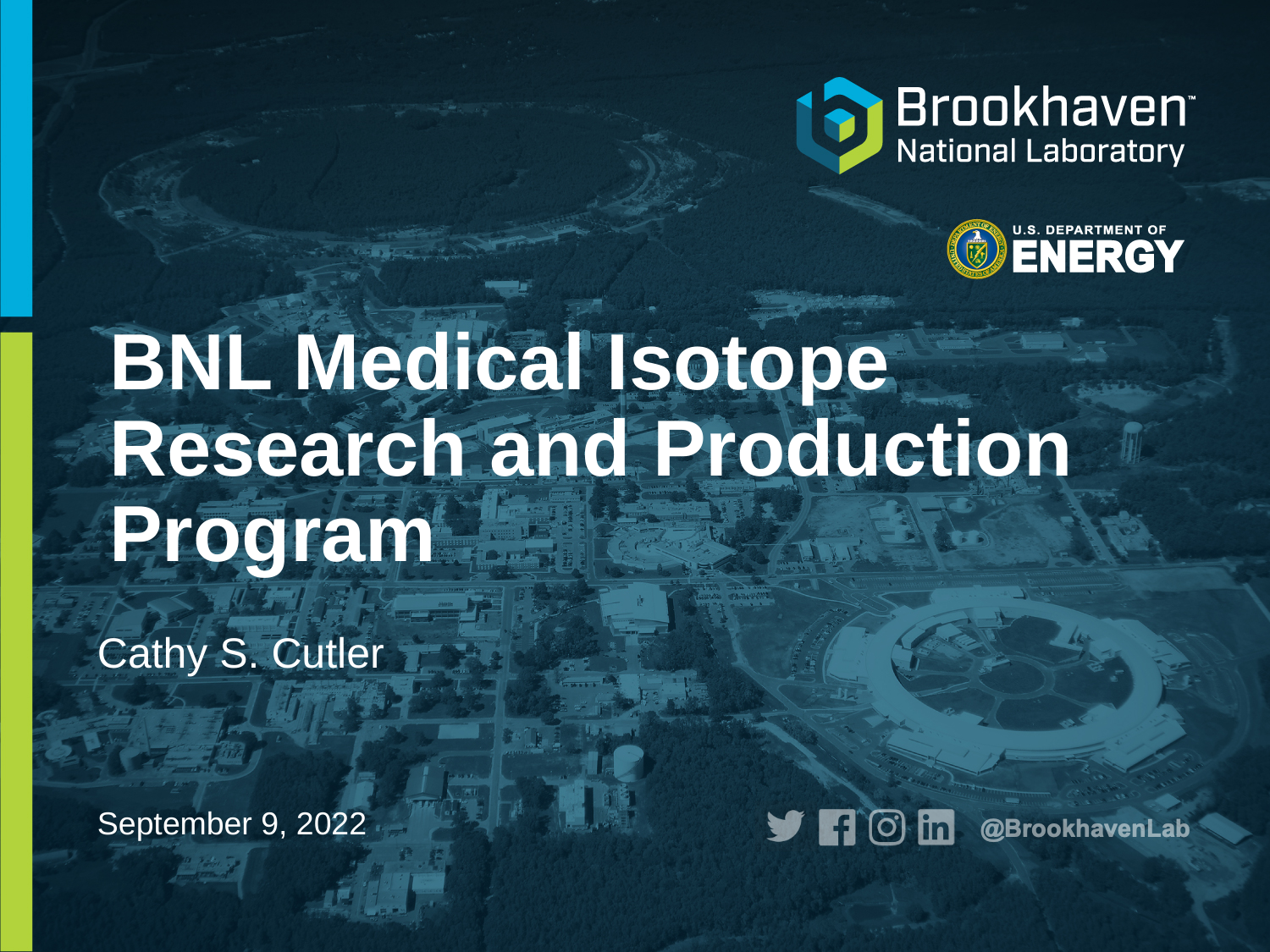

# BNL Medical Isotope Research and Production Program
Cathy S. Cutler
September 9, 2022